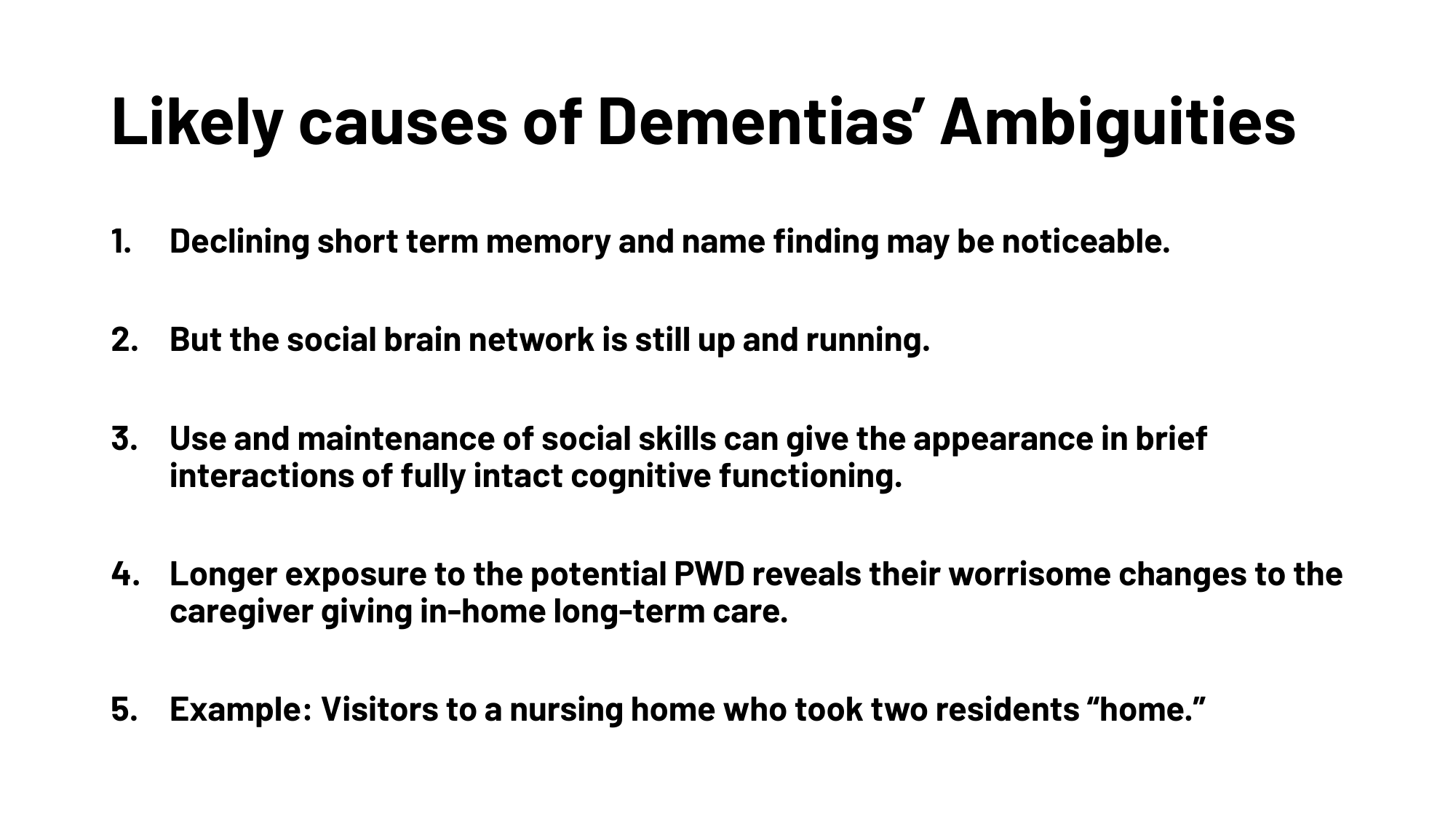

# Likely causes of Dementias’ Ambiguities
Declining short term memory and name finding may be noticeable.

But the social brain network is still up and running.

Use and maintenance of social skills can give the appearance in brief interactions of fully intact cognitive functioning.

Longer exposure to the potential PWD reveals their worrisome changes to the caregiver giving in-home long-term care.

Example: Visitors to a nursing home who took two residents “home.”